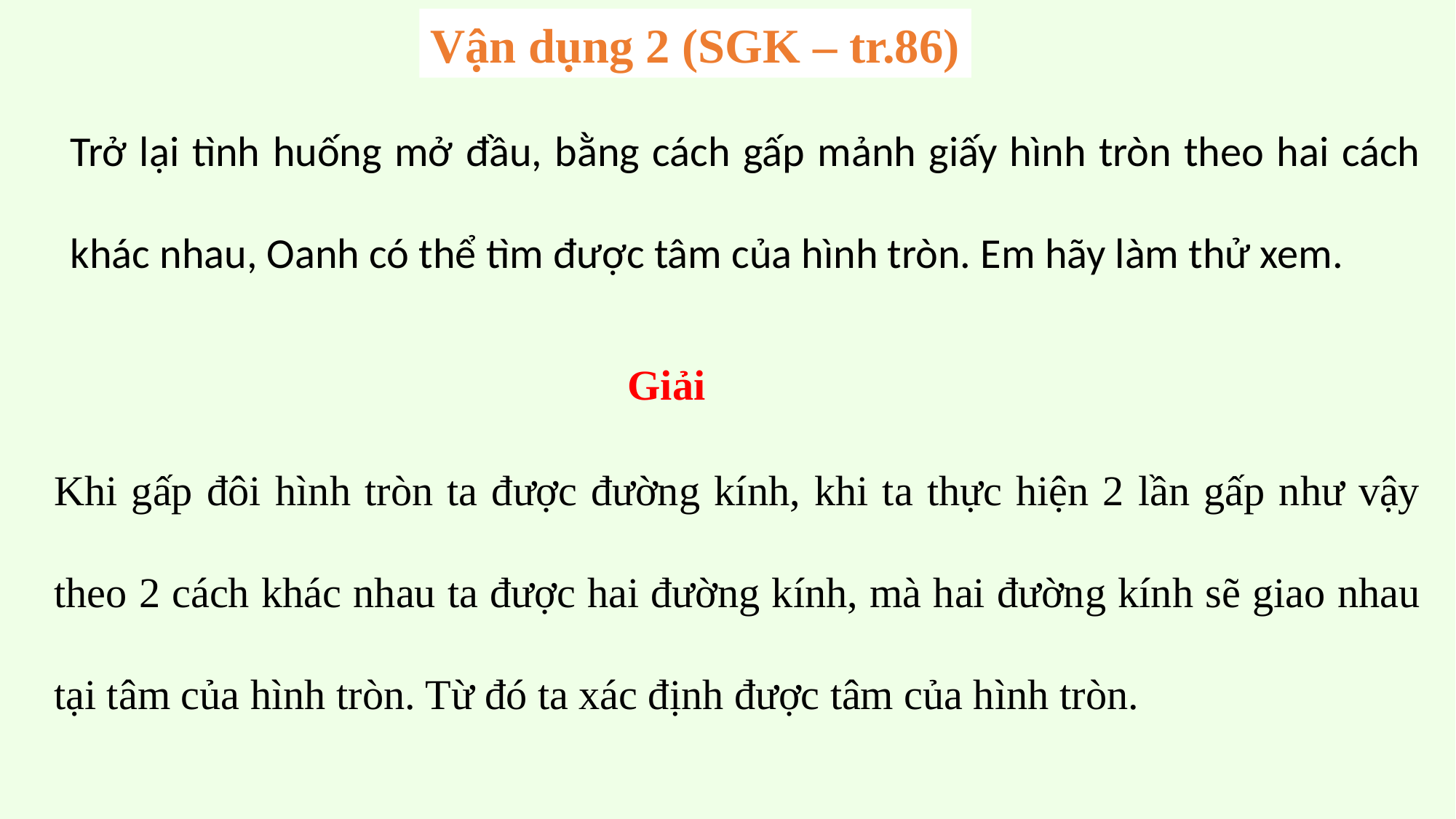

Vận dụng 2 (SGK – tr.86)
Trở lại tình huống mở đầu, bằng cách gấp mảnh giấy hình tròn theo hai cách khác nhau, Oanh có thể tìm được tâm của hình tròn. Em hãy làm thử xem.
Giải
Khi gấp đôi hình tròn ta được đường kính, khi ta thực hiện 2 lần gấp như vậy theo 2 cách khác nhau ta được hai đường kính, mà hai đường kính sẽ giao nhau tại tâm của hình tròn. Từ đó ta xác định được tâm của hình tròn.